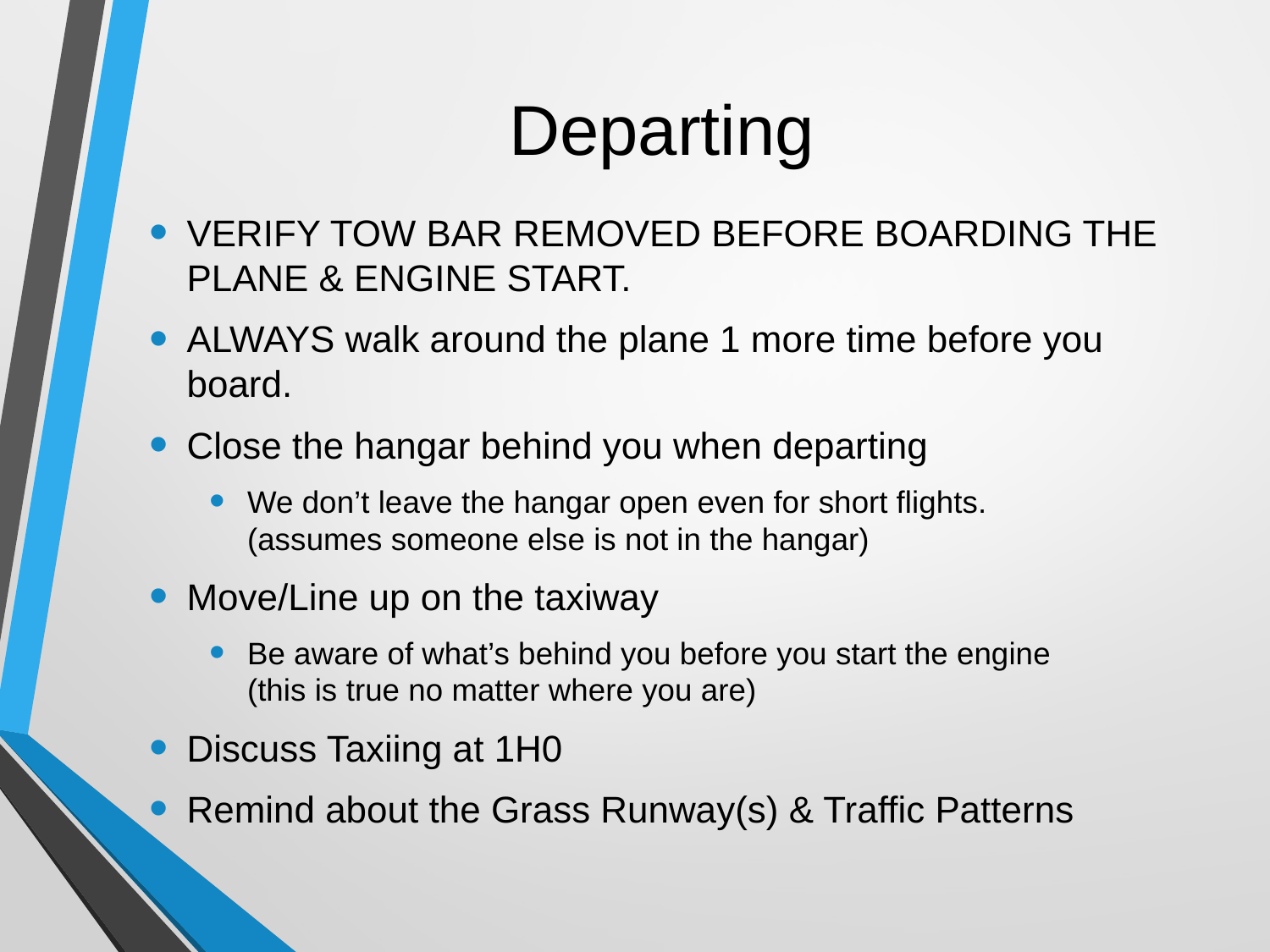

# Departing
VERIFY TOW BAR REMOVED BEFORE BOARDING THE PLANE & ENGINE START.
ALWAYS walk around the plane 1 more time before you board.
Close the hangar behind you when departing
We don’t leave the hangar open even for short flights.
(assumes someone else is not in the hangar)
Move/Line up on the taxiway
Be aware of what’s behind you before you start the engine
(this is true no matter where you are)
Discuss Taxiing at 1H0
Remind about the Grass Runway(s) & Traffic Patterns